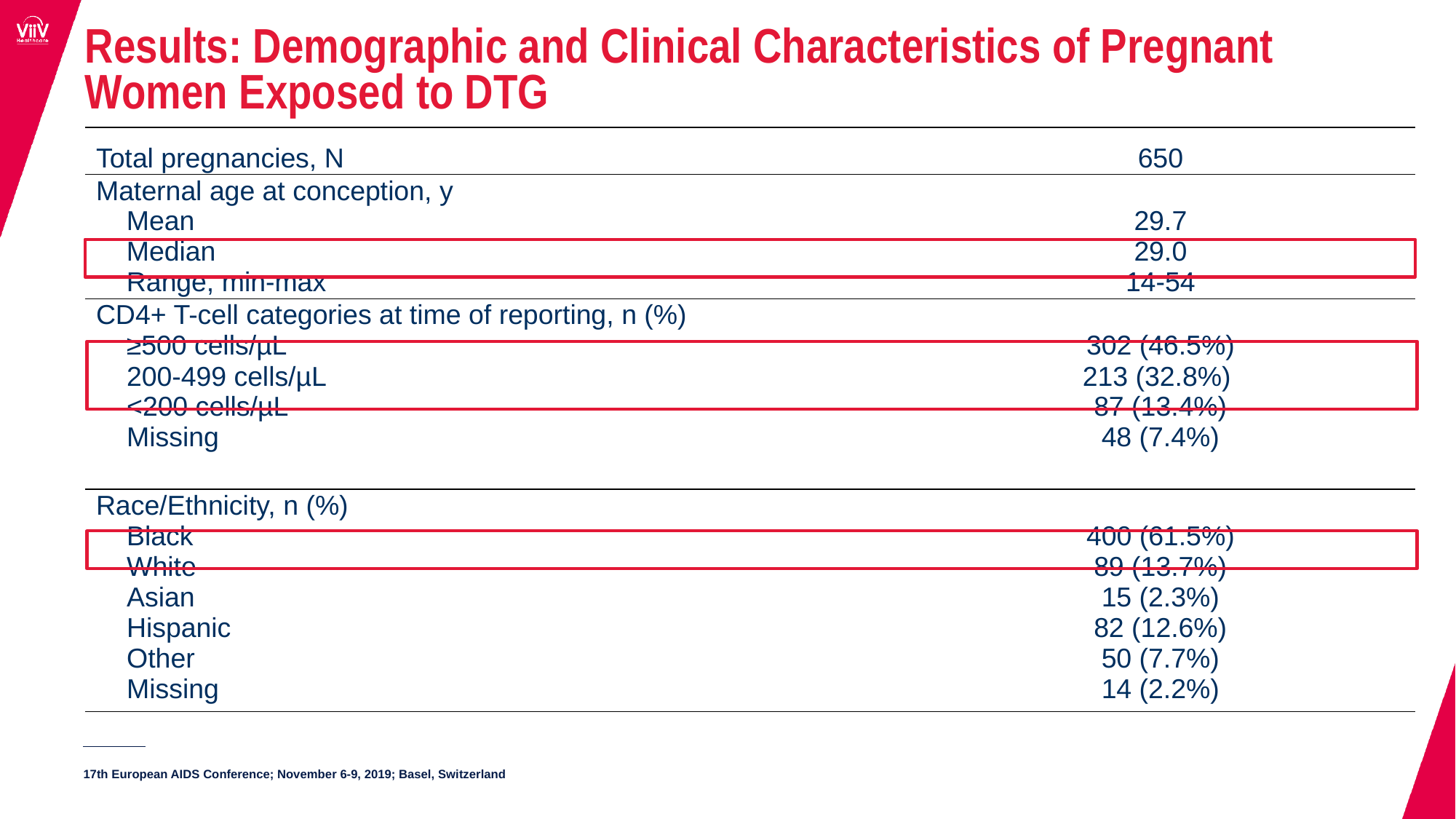

# Results: Demographic and Clinical Characteristics of Pregnant Women Exposed to DTG
| Total pregnancies, N | 650 |
| --- | --- |
| Maternal age at conception, y Mean Median Range, min-max | 29.7 29.0 14-54 |
| CD4+ T-cell categories at time of reporting, n (%) ≥500 cells/µL 200-499 cells/µL <200 cells/µL Missing | 302 (46.5%) 213 (32.8%) 87 (13.4%) 48 (7.4%) |
| Race/Ethnicity, n (%) Black White Asian Hispanic Other Missing | 400 (61.5%) 89 (13.7%) 15 (2.3%) 82 (12.6%) 50 (7.7%) 14 (2.2%) |